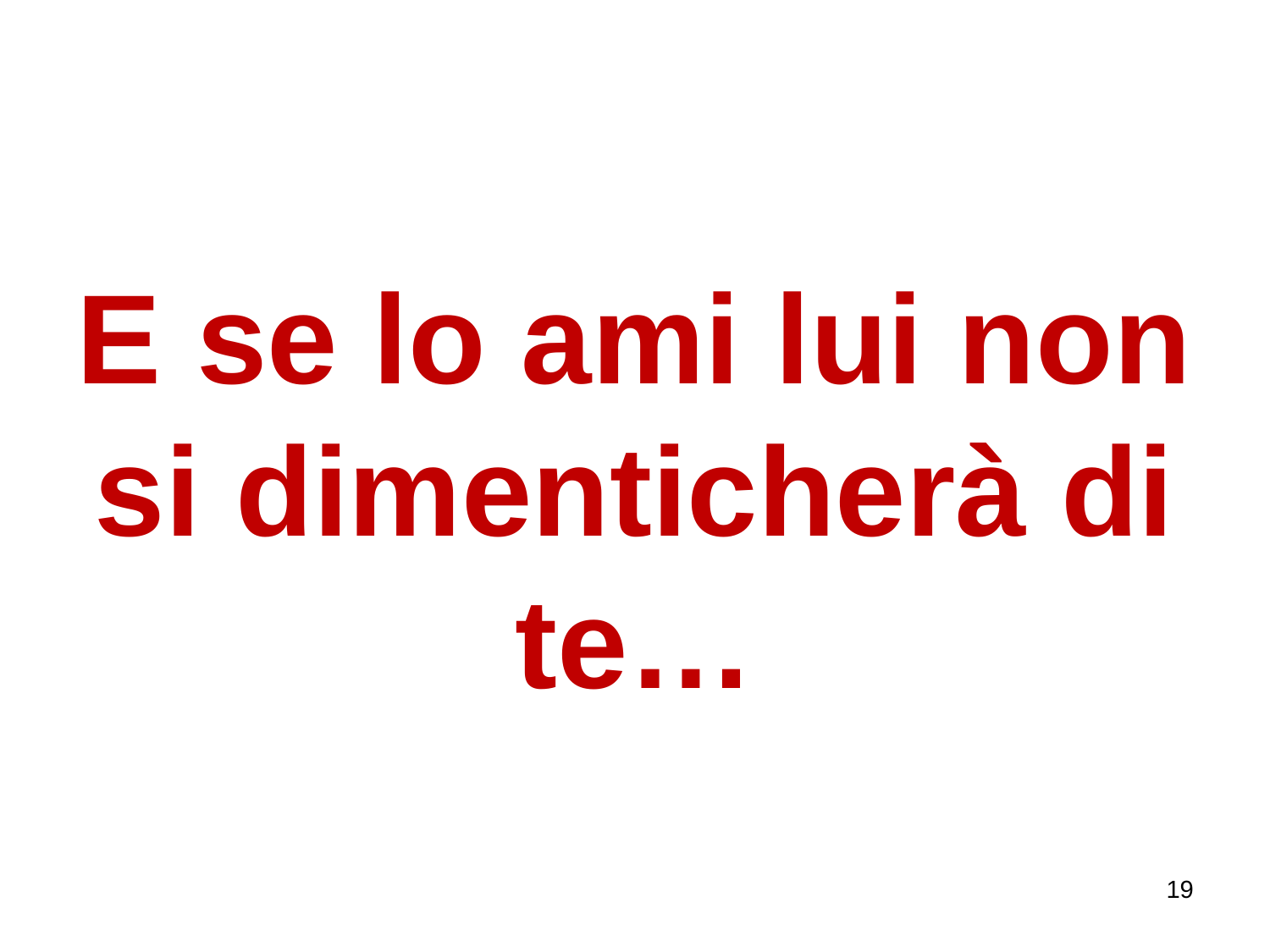

# E se lo ami lui non si dimenticherà di te…
19